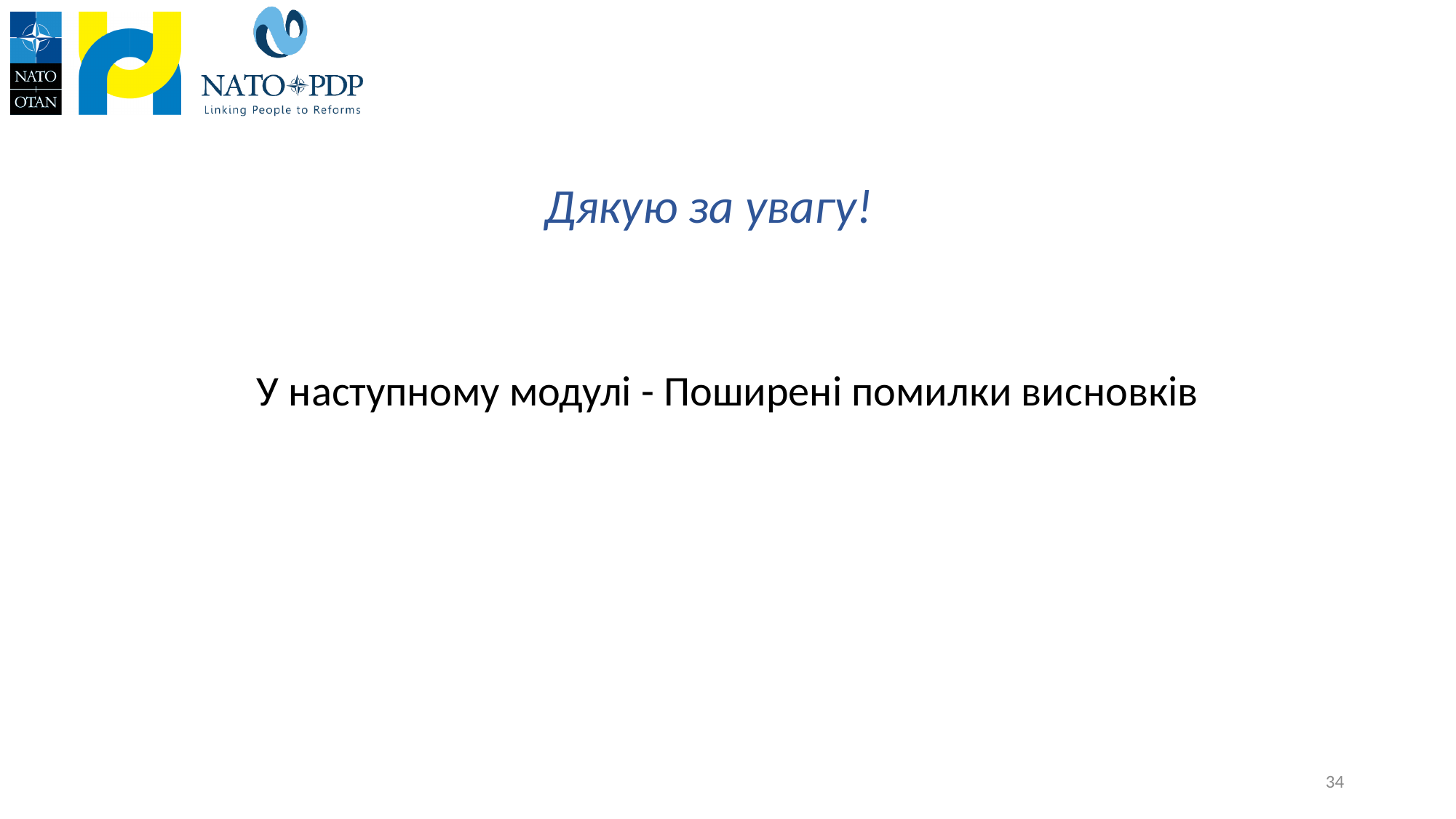

# Дякую за увагу!
У наступному модулі - Поширені помилки висновків
34